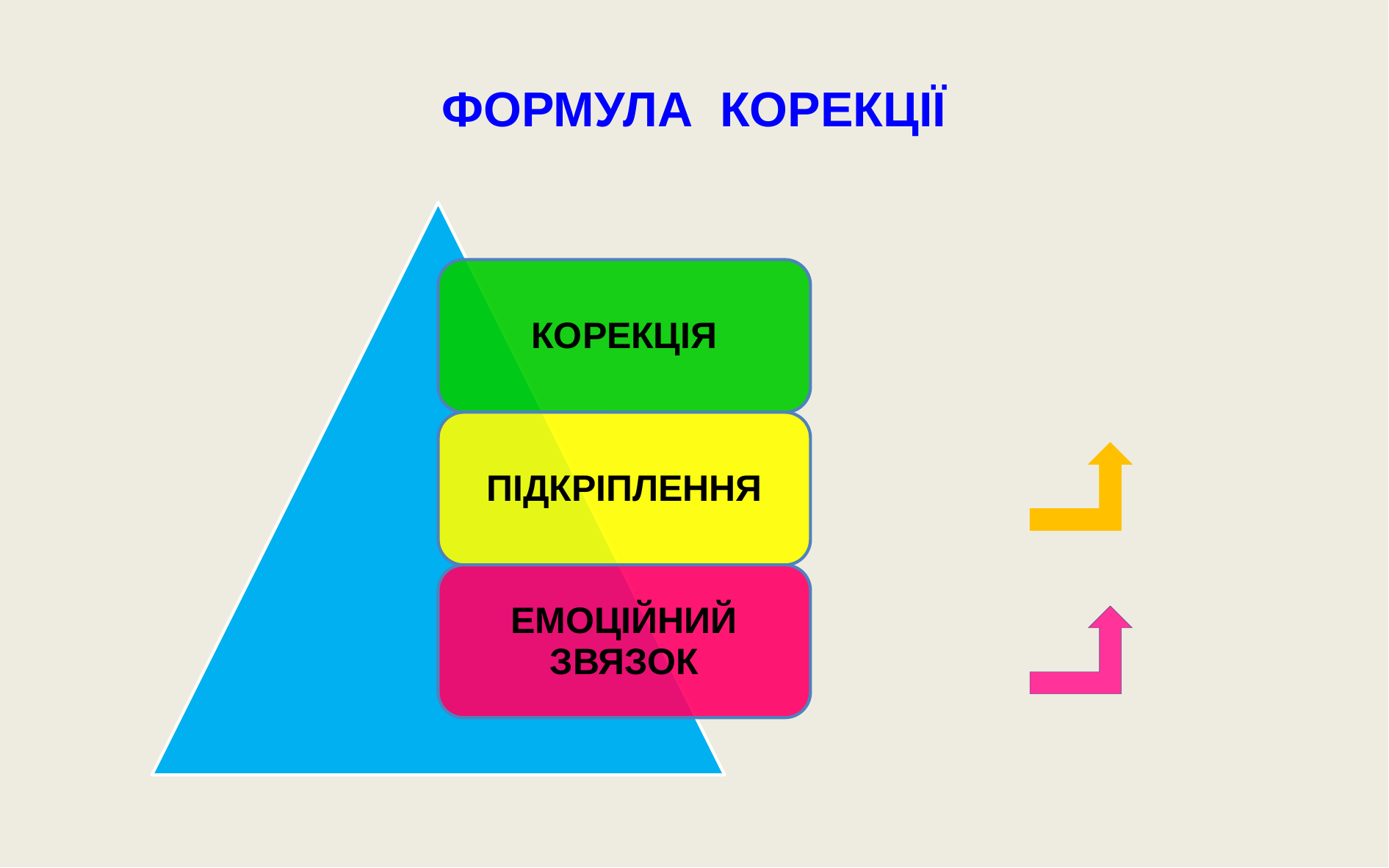

# ФОРМУЛА  КОРЕКЦІЇ
КОРЕКЦІЯ
ПІДКРІПЛЕННЯ
ЕМОЦІЙНИЙ ЗВЯЗОК